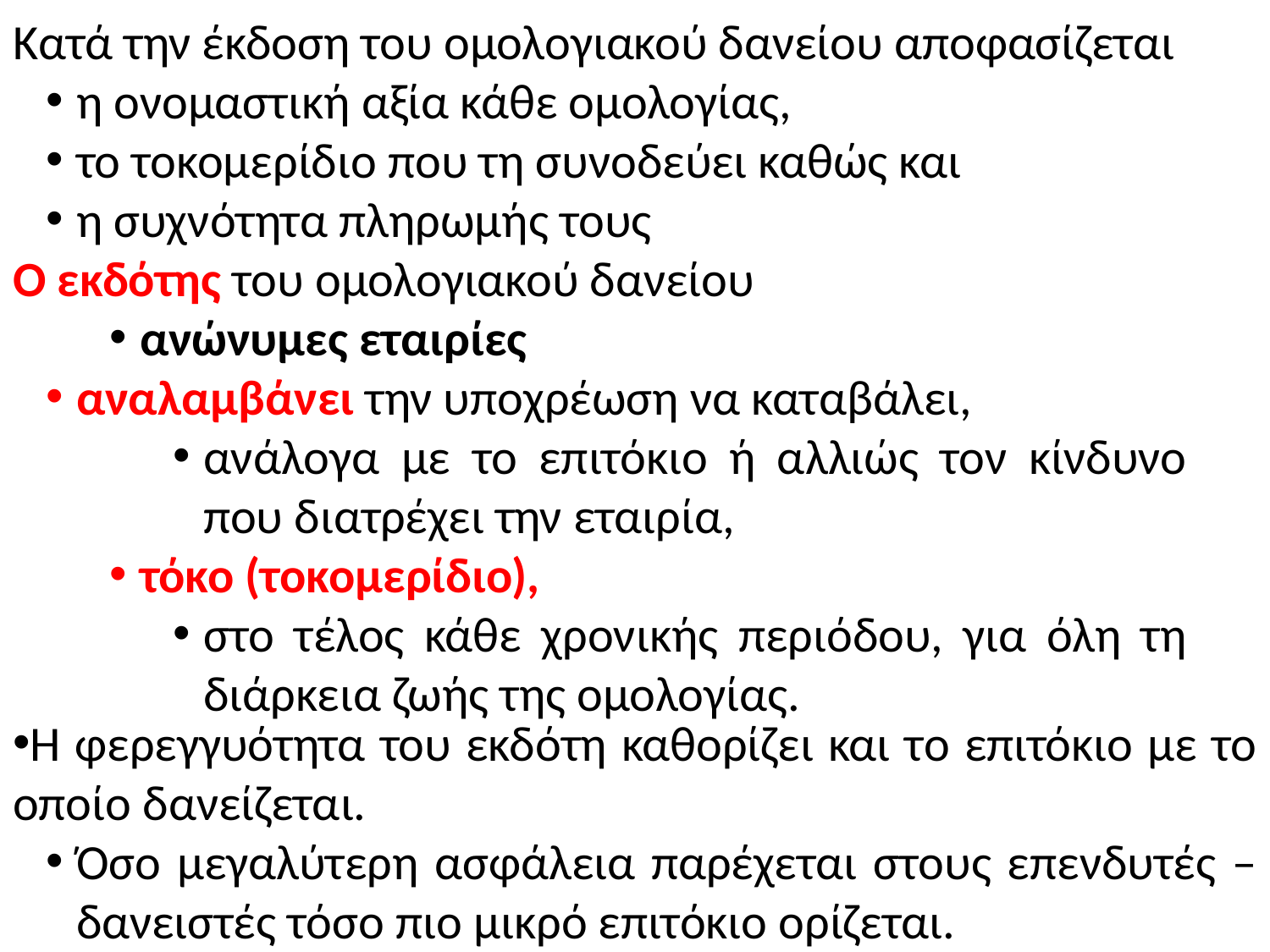

Κατά την έκδοση του ομολογιακού δανείου αποφασίζεται
η ονομαστική αξία κάθε ομολογίας,
το τοκομερίδιο που τη συνοδεύει καθώς και
η συχνότητα πληρωμής τους
Ο εκδότης του ομολογιακού δανείου
ανώνυμες εταιρίες
αναλαμβάνει την υποχρέωση να καταβάλει,
ανάλογα με το επιτόκιο ή αλλιώς τον κίνδυνο που διατρέχει την εταιρία,
τόκο (τοκομερίδιο),
στο τέλος κάθε χρονικής περιόδου, για όλη τη διάρκεια ζωής της ομολογίας.

Η φερεγγυότητα του εκδότη καθορίζει και το επιτόκιο με το οποίο δανείζεται.
Όσο μεγαλύτερη ασφάλεια παρέχεται στους επενδυτές – δανειστές τόσο πιο μικρό επιτόκιο ορίζεται.